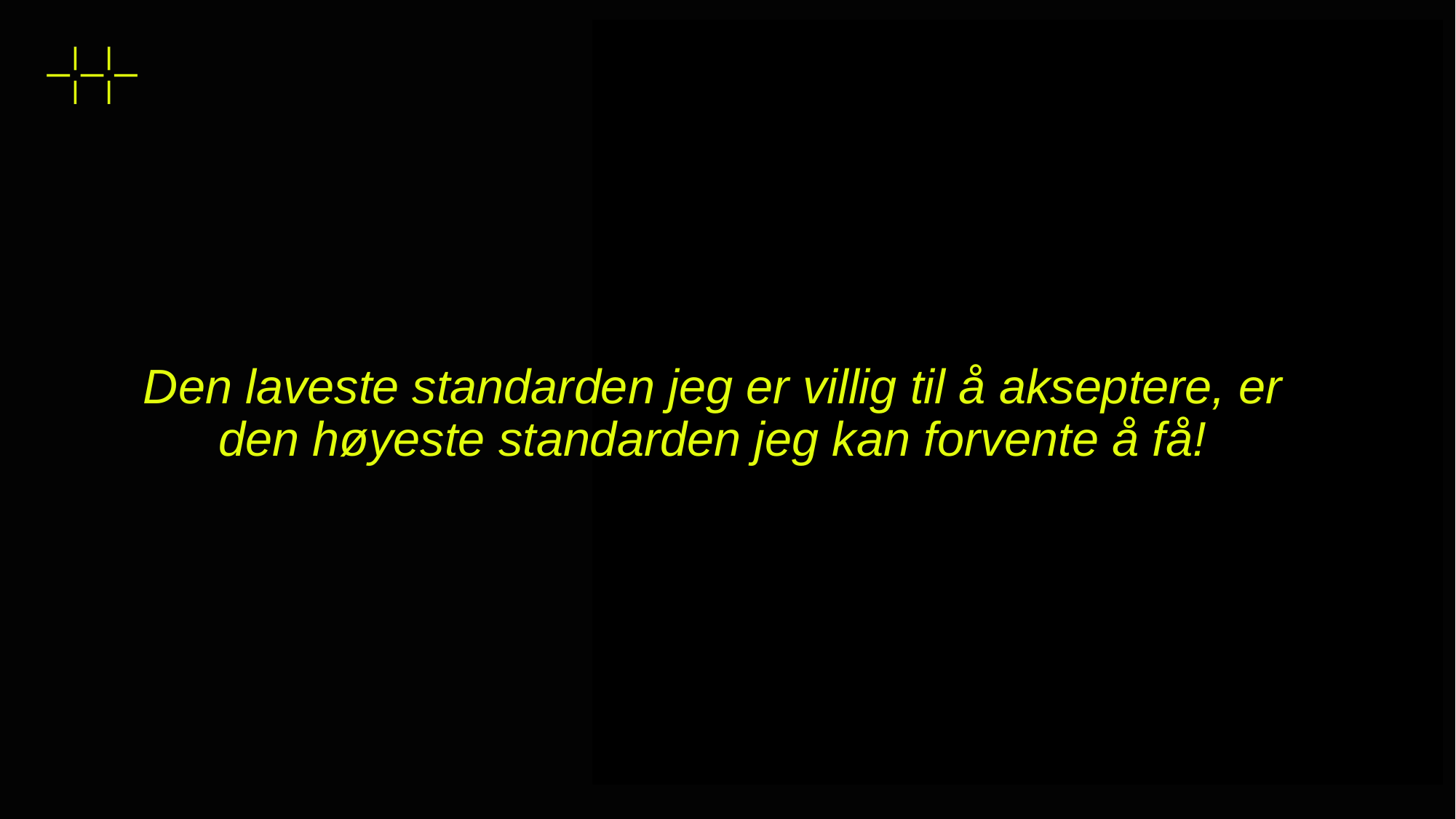

Den laveste standarden jeg er villig til å akseptere, er den høyeste standarden jeg kan forvente å få!